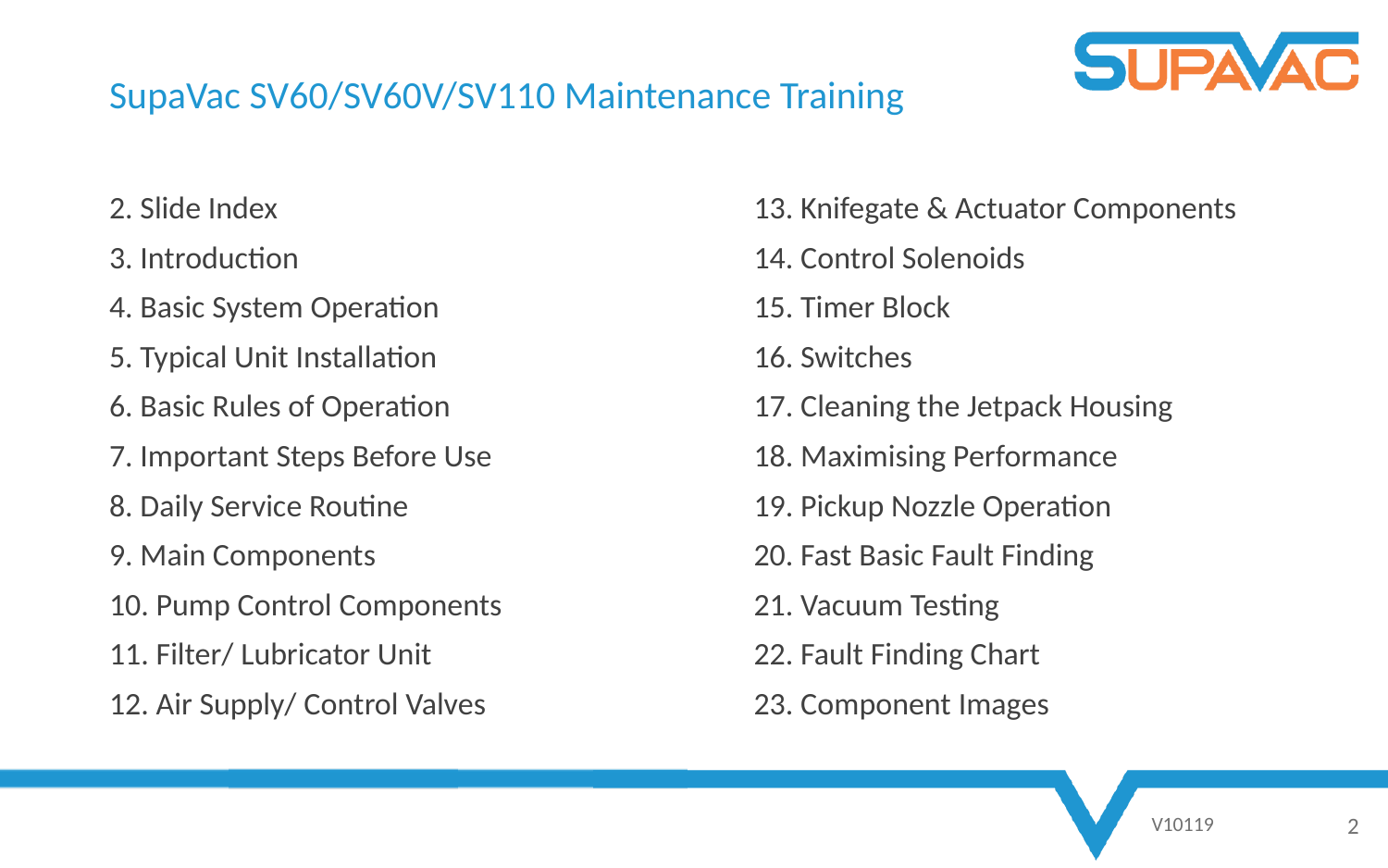

# SupaVac SV60/SV60V/SV110 Maintenance Training
13. Knifegate & Actuator Components
14. Control Solenoids
15. Timer Block
16. Switches
17. Cleaning the Jetpack Housing
18. Maximising Performance
19. Pickup Nozzle Operation
20. Fast Basic Fault Finding
21. Vacuum Testing
22. Fault Finding Chart
23. Component Images
2. Slide Index
3. Introduction
4. Basic System Operation
5. Typical Unit Installation
6. Basic Rules of Operation
7. Important Steps Before Use
8. Daily Service Routine
9. Main Components
10. Pump Control Components
11. Filter/ Lubricator Unit
12. Air Supply/ Control Valves
V10119
2